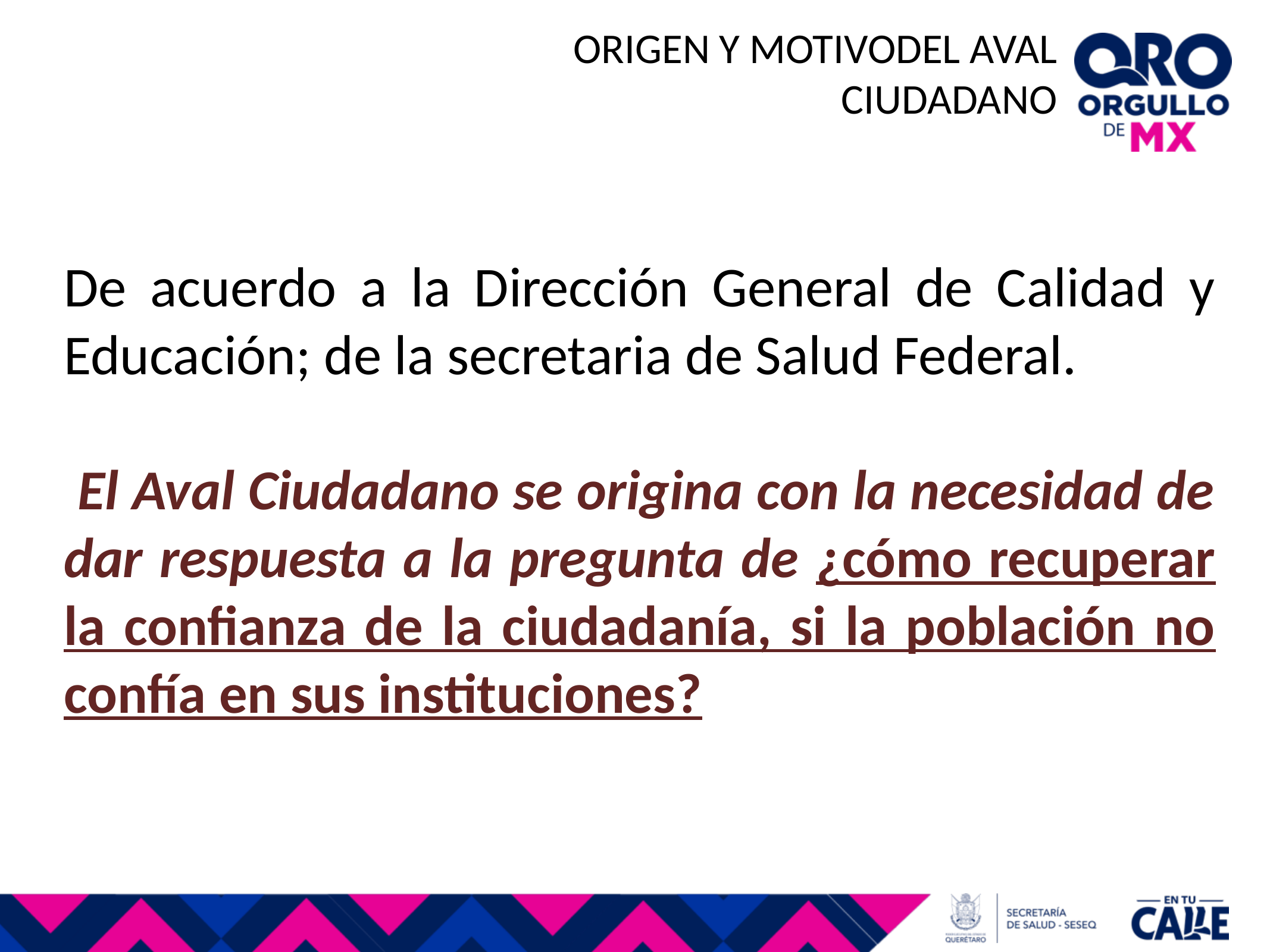

# ORIGEN Y MOTIVODEL AVAL CIUDADANO
De acuerdo a la Dirección General de Calidad y Educación; de la secretaria de Salud Federal.

 El Aval Ciudadano se origina con la necesidad de dar respuesta a la pregunta de ¿cómo recuperar la confianza de la ciudadanía, si la población no confía en sus instituciones?